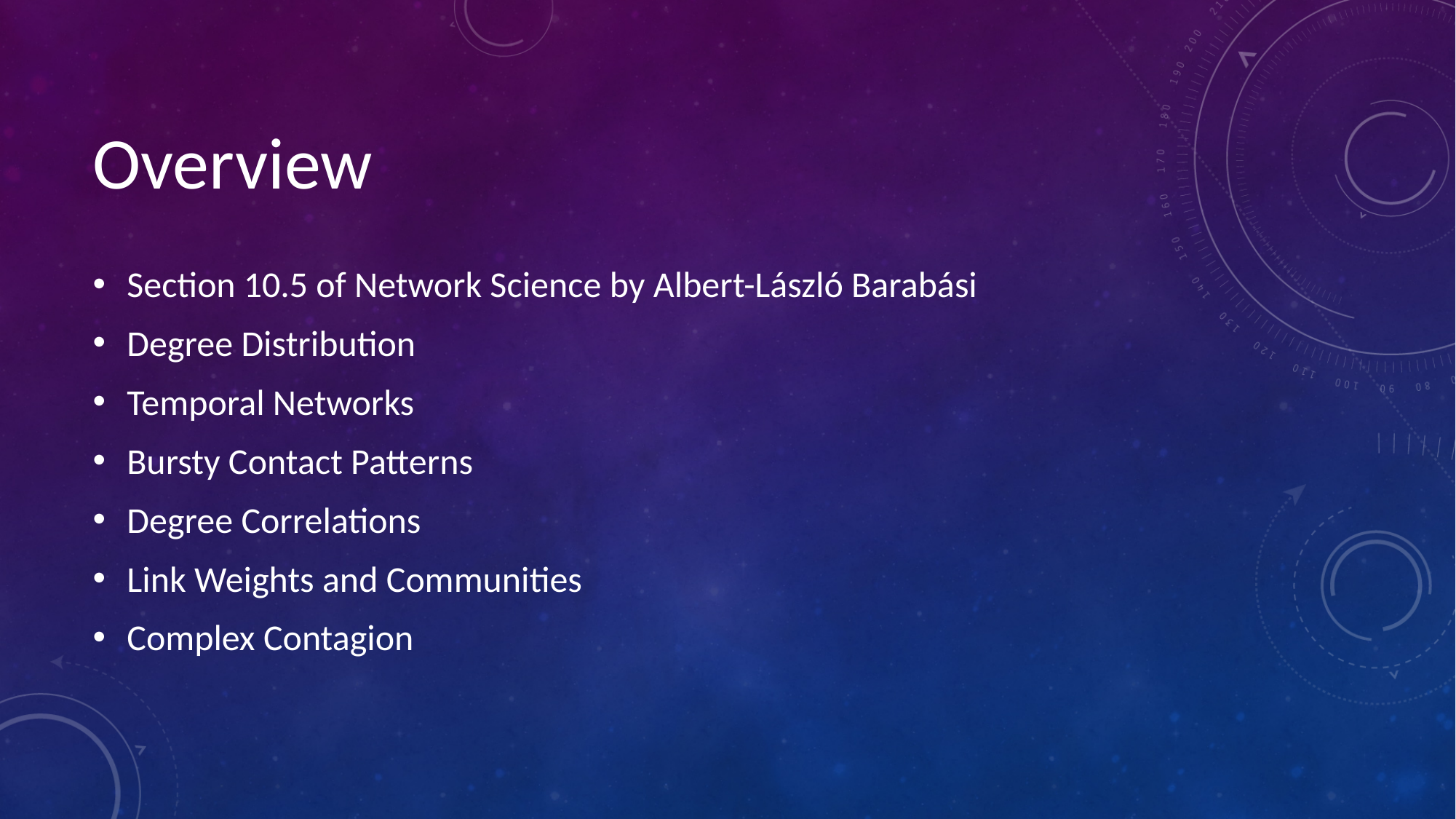

# Overview
Section 10.5 of Network Science by Albert-László Barabási
Degree Distribution
Temporal Networks
Bursty Contact Patterns
Degree Correlations
Link Weights and Communities
Complex Contagion